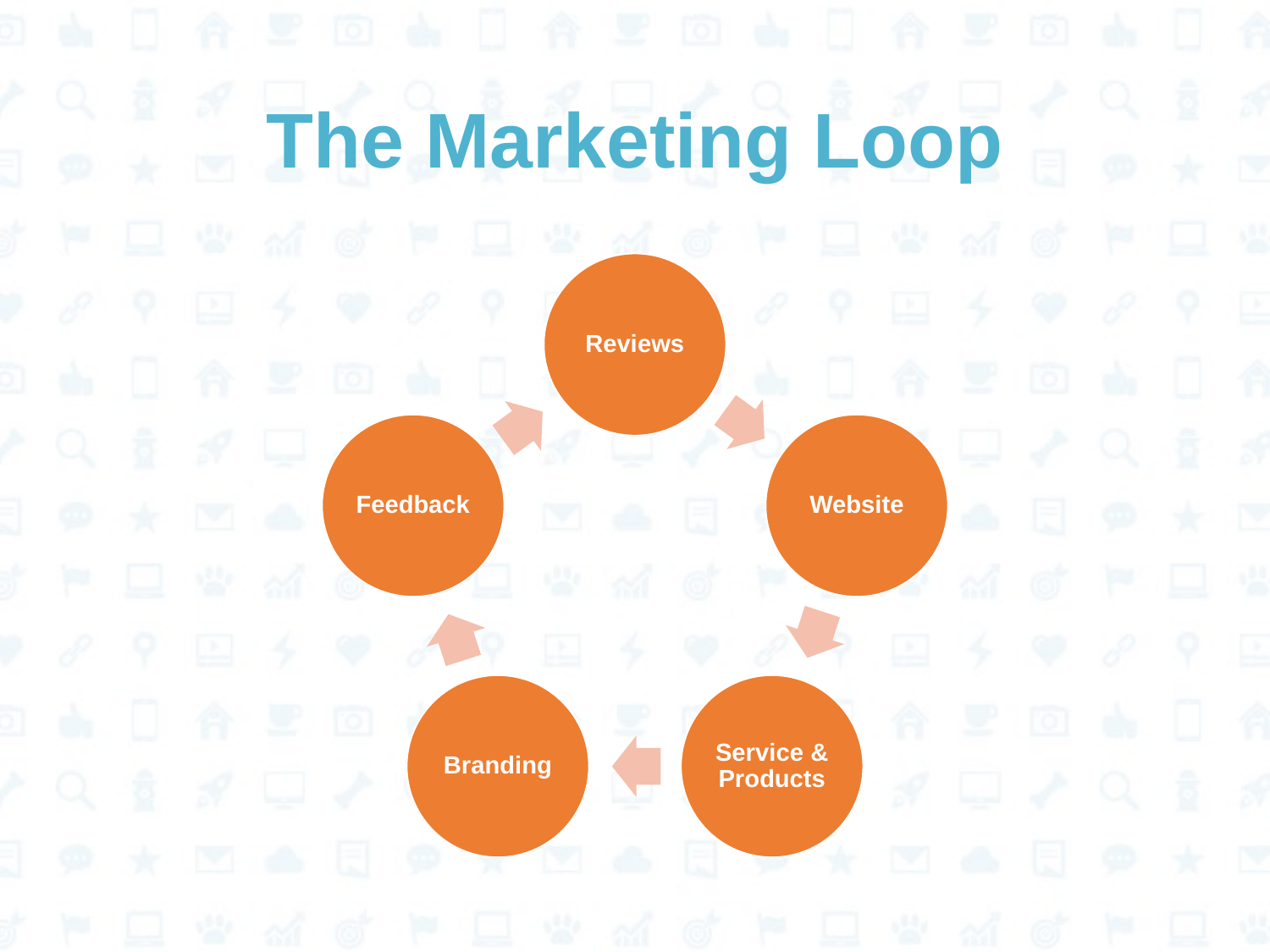

# The Marketing Loop
Reviews

Website

Service & Products

Branding

Feedback